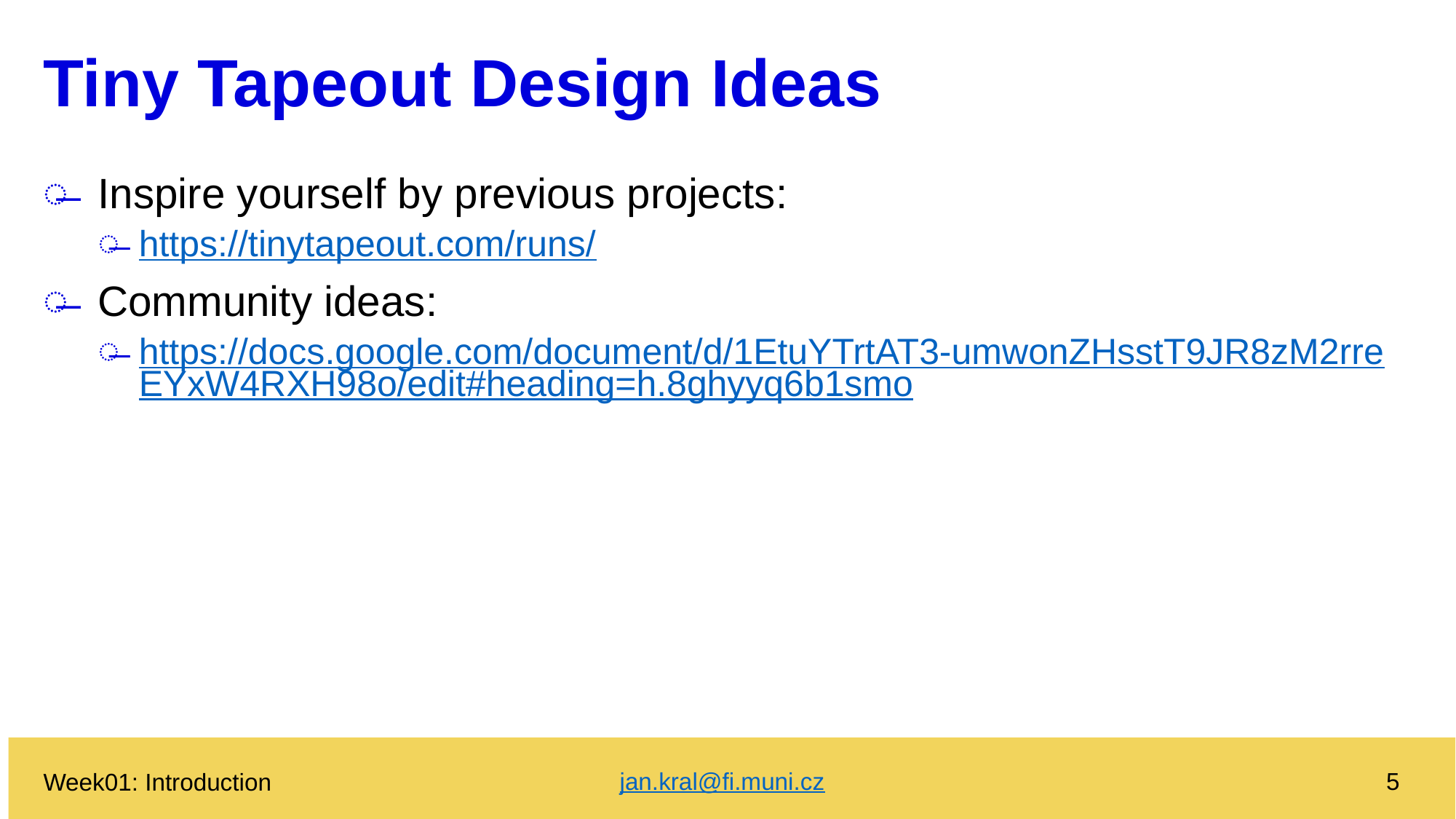

# Tiny Tapeout Design Ideas
Inspire yourself by previous projects:
https://tinytapeout.com/runs/
Community ideas:
https://docs.google.com/document/d/1EtuYTrtAT3-umwonZHsstT9JR8zM2rreEYxW4RXH98o/edit#heading=h.8ghyyq6b1smo

5
Week01: Introduction